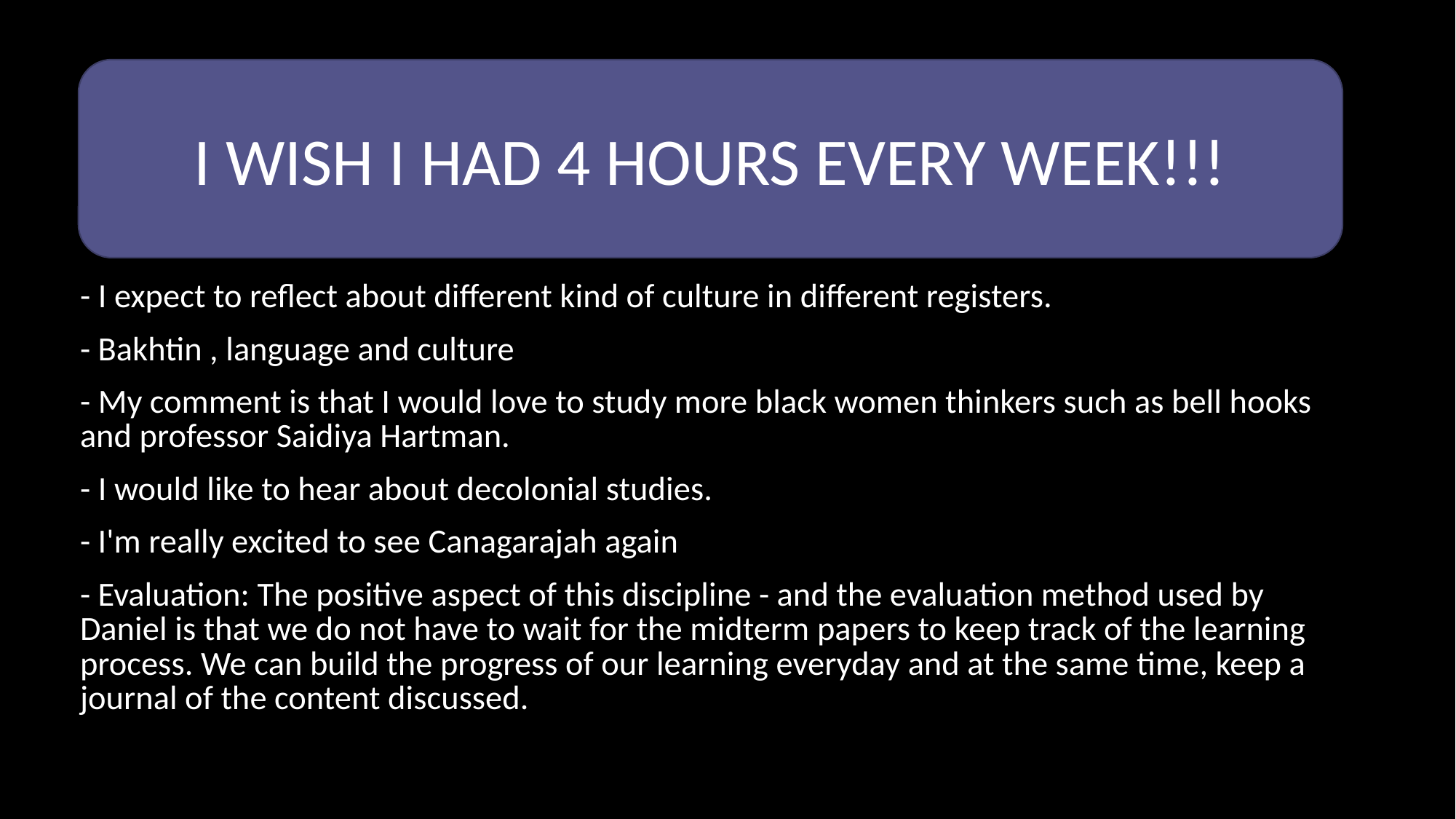

#
I WISH I HAD 4 HOURS EVERY WEEK!!!
- I expect to reflect about different kind of culture in different registers.
- Bakhtin , language and culture
- My comment is that I would love to study more black women thinkers such as bell hooks and professor Saidiya Hartman.
- I would like to hear about decolonial studies.
- I'm really excited to see Canagarajah again
- Evaluation: The positive aspect of this discipline - and the evaluation method used by Daniel is that we do not have to wait for the midterm papers to keep track of the learning process. We can build the progress of our learning everyday and at the same time, keep a journal of the content discussed.